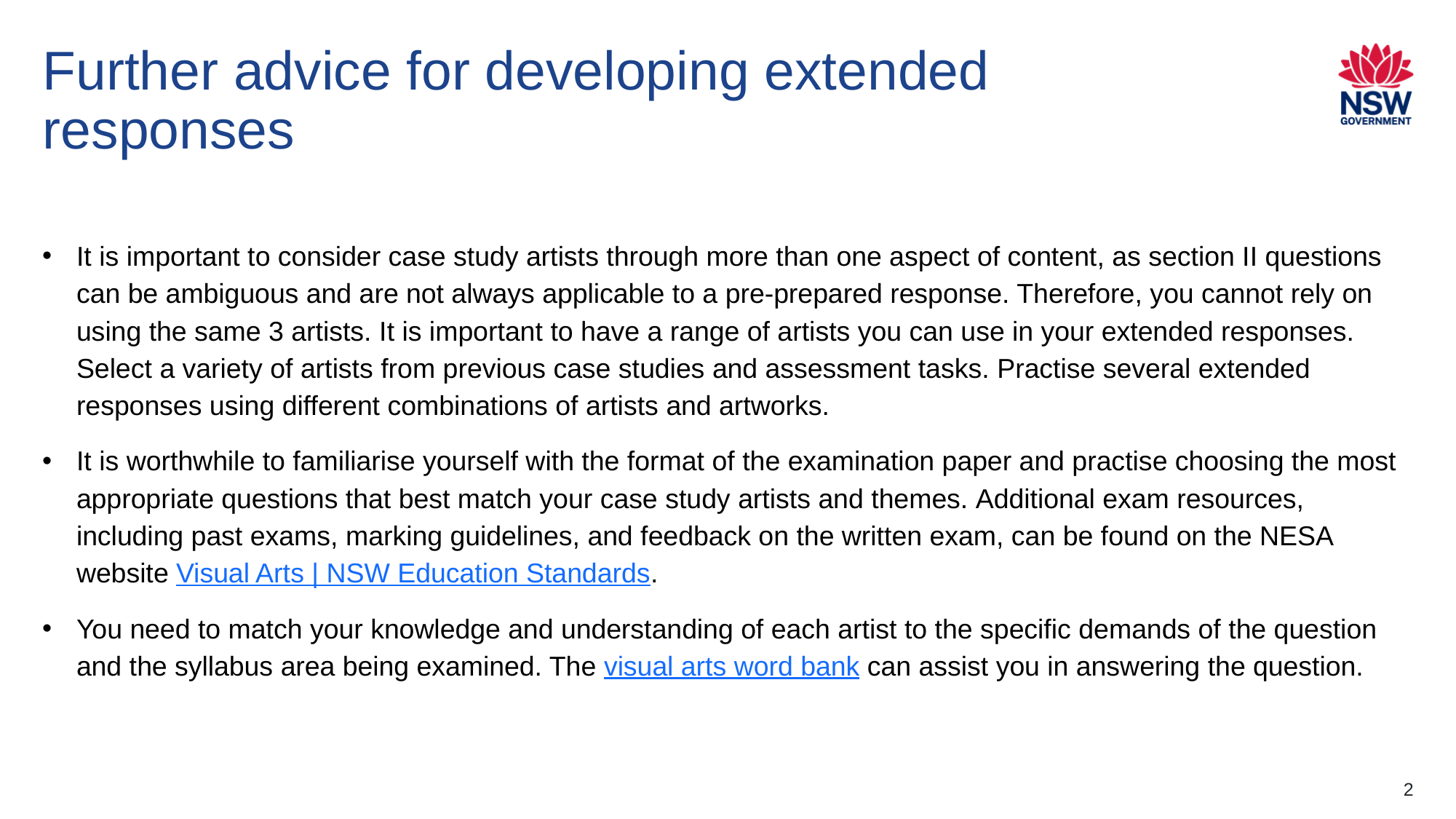

# Further advice for developing extended responses
It is important to consider case study artists through more than one aspect of content, as section II questions can be ambiguous and are not always applicable to a pre-prepared response. Therefore, you cannot rely on using the same 3 artists. It is important to have a range of artists you can use in your extended responses. Select a variety of artists from previous case studies and assessment tasks. Practise several extended responses using different combinations of artists and artworks.
It is worthwhile to familiarise yourself with the format of the examination paper and practise choosing the most appropriate questions that best match your case study artists and themes. Additional exam resources, including past exams, marking guidelines, and feedback on the written exam, can be found on the NESA website Visual Arts | NSW Education Standards.
You need to match your knowledge and understanding of each artist to the specific demands of the question and the syllabus area being examined. The visual arts word bank can assist you in answering the question.

2